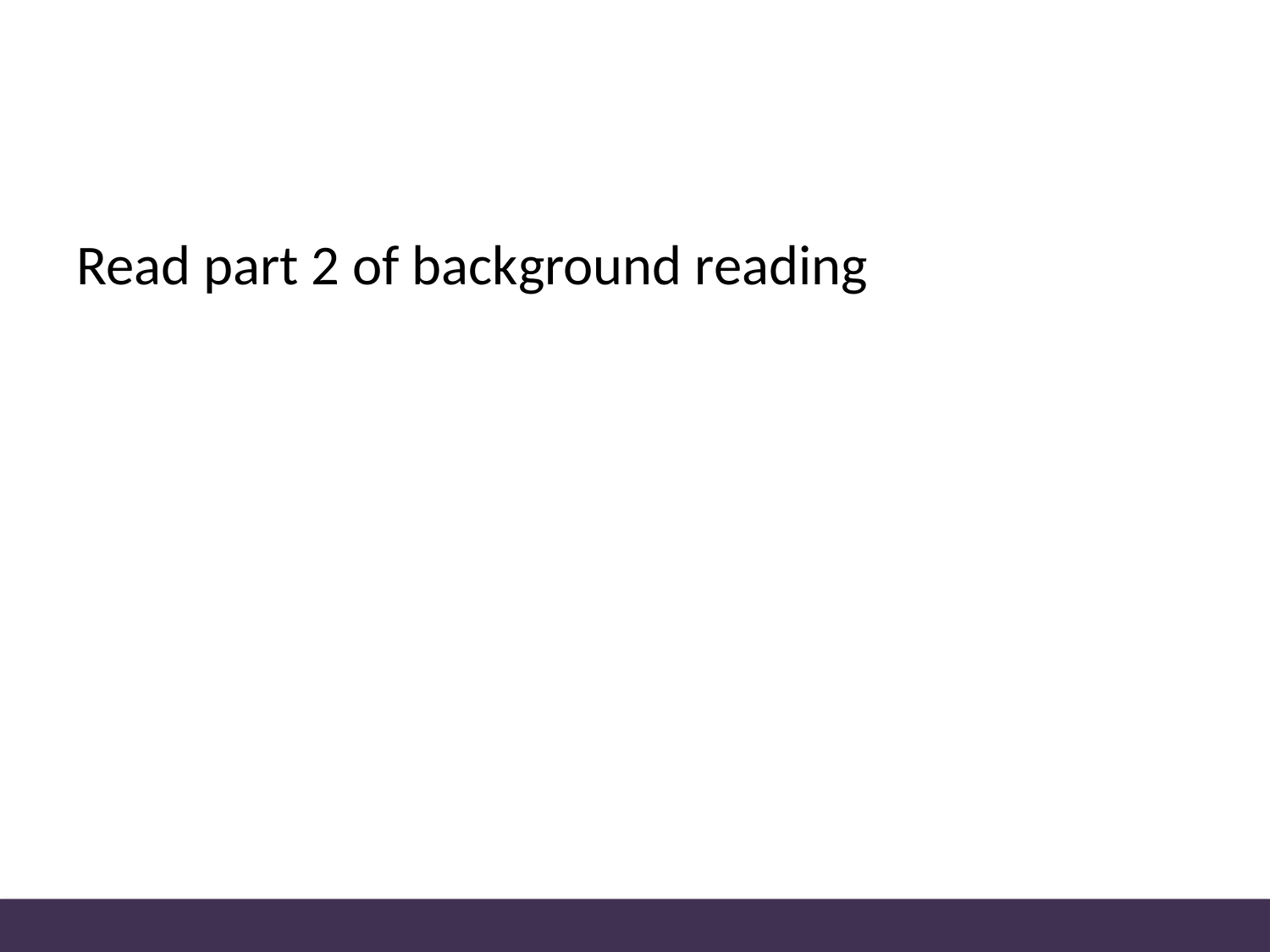

#
Read part 2 of background reading